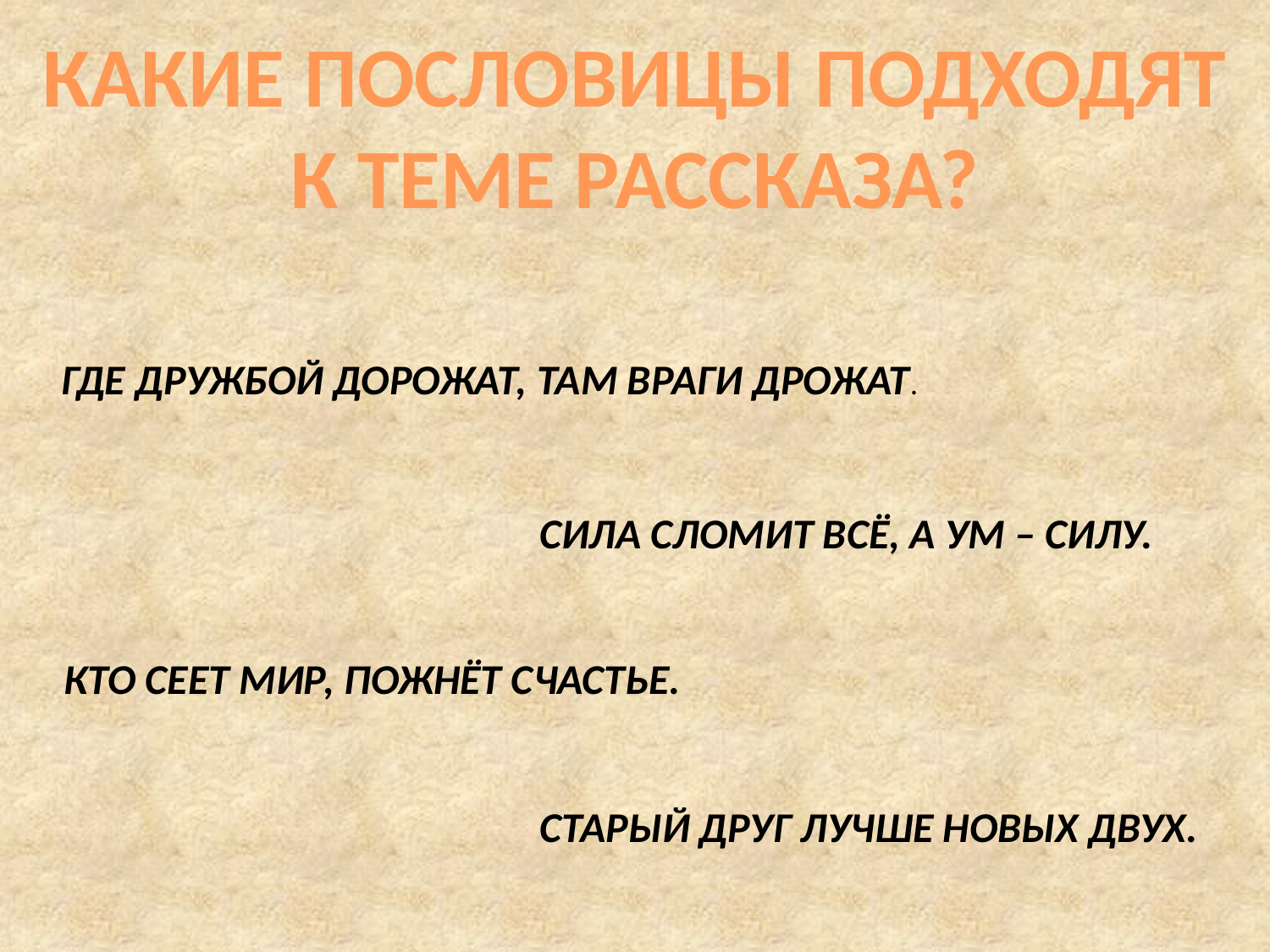

КАКИЕ ПОСЛОВИЦЫ ПОДХОДЯТ
К ТЕМЕ РАССКАЗА?
ГДЕ ДРУЖБОЙ ДОРОЖАТ, ТАМ ВРАГИ ДРОЖАТ.
СИЛА СЛОМИТ ВСЁ, А УМ – СИЛУ.
КТО СЕЕТ МИР, ПОЖНЁТ СЧАСТЬЕ.
СТАРЫЙ ДРУГ ЛУЧШЕ НОВЫХ ДВУХ.